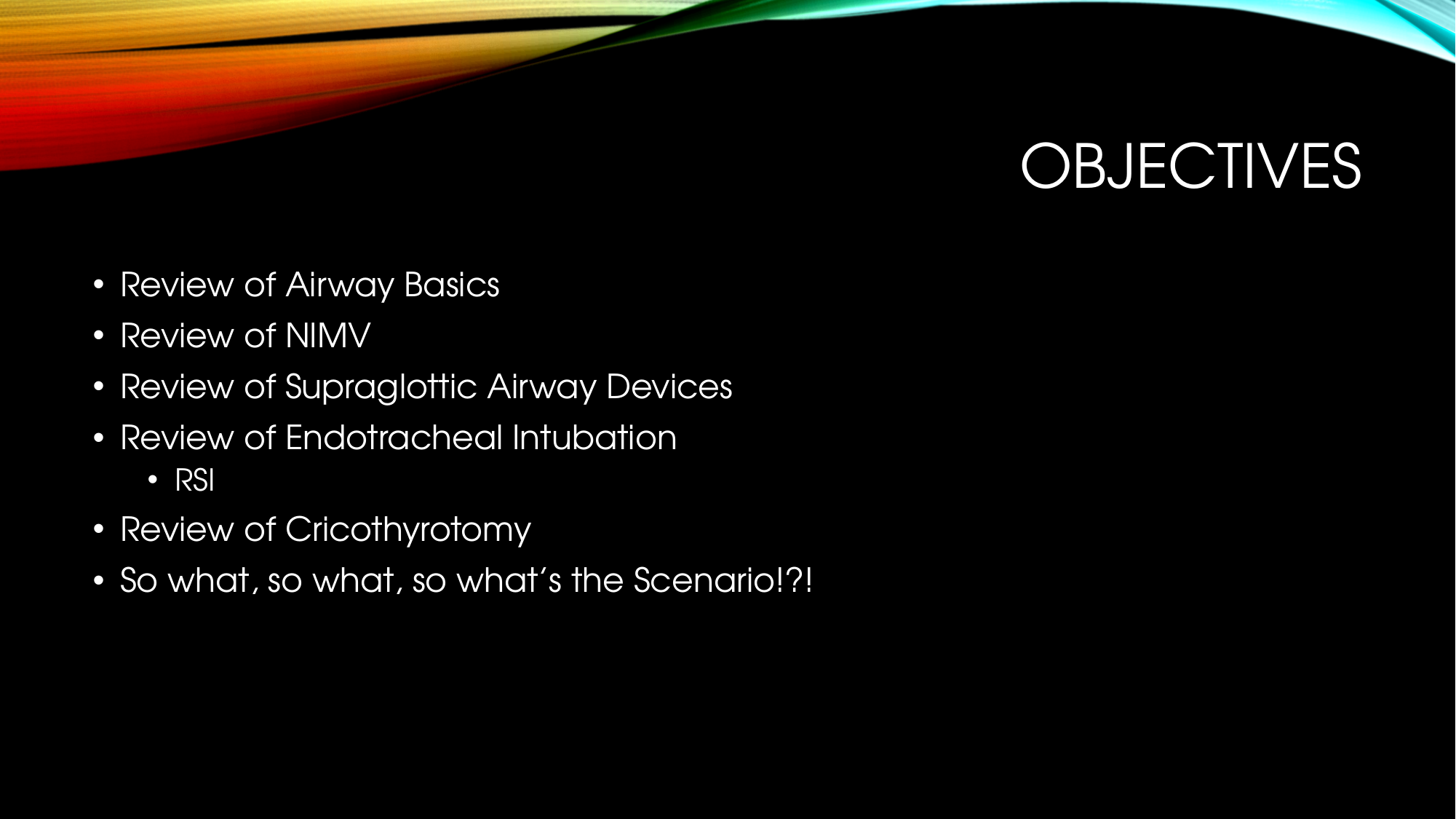

# objectives
Review of Airway Basics
Review of NIMV
Review of Supraglottic Airway Devices
Review of Endotracheal Intubation
RSI
Review of Cricothyrotomy
So what, so what, so what’s the Scenario!?!